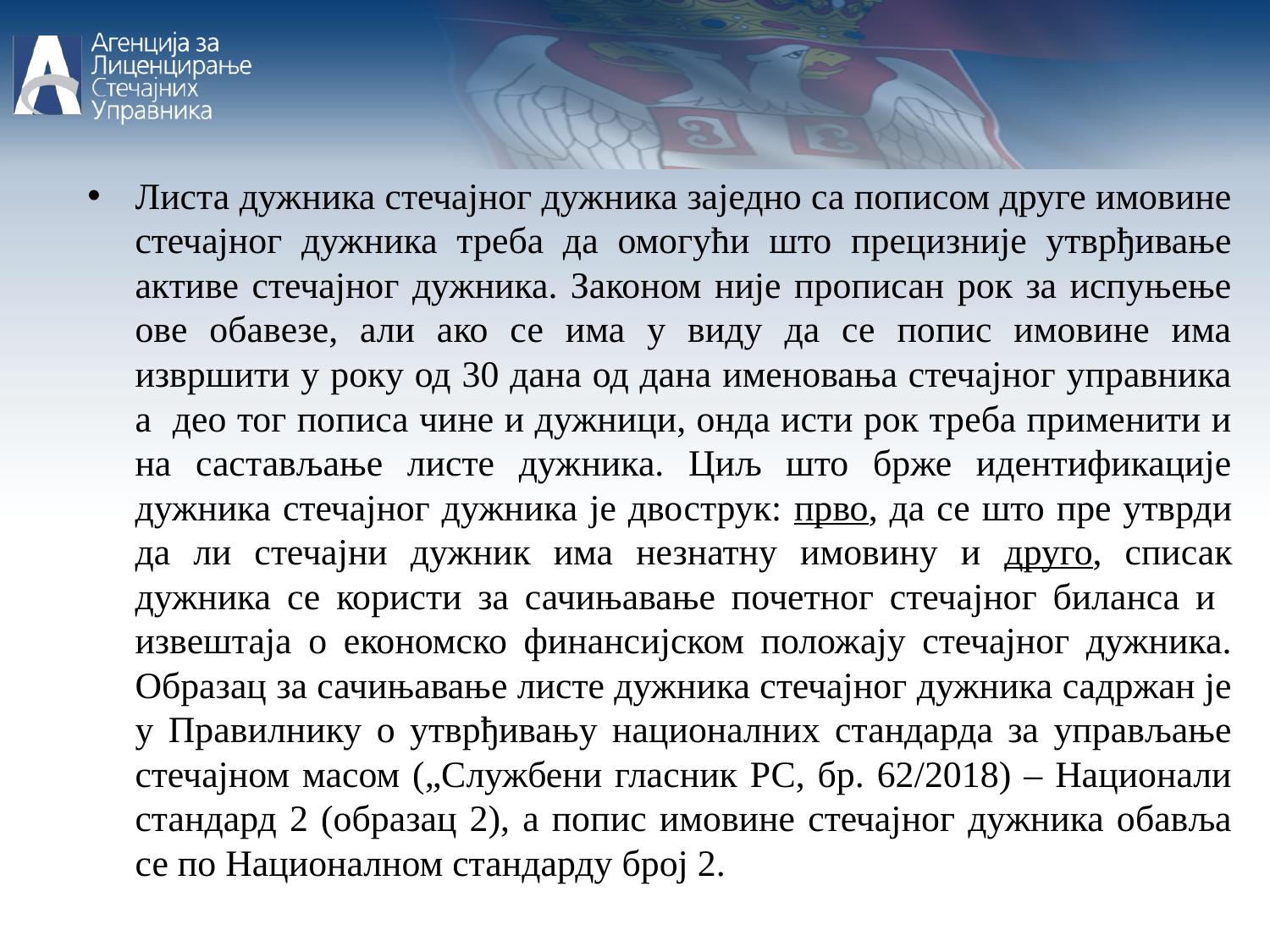

Листа дужника стечајног дужника заједно са пописом друге имовине стечајног дужника треба да омогући што прецизније утврђивање активе стечајног дужника. Законом није прописан рок за испуњење ове обавезе, али ако се има у виду да се попис имовине има извршити у року од 30 дана од дана именовања стечајног управника а  део тог пописа чине и дужници, онда исти рок треба применити и на састављање листе дужника. Циљ што брже идентификације дужника стечајног дужника је двострук: прво, да се што пре утврди да ли стечајни дужник има незнатну имовину и друго, списак дужника се користи за сачињавање почетног стечајног биланса и  извештаја о економско финансијском положају стечајног дужника. Образац за сачињавање листе дужника стечајног дужника садржан је у Правилнику о утврђивању националних стандарда за управљање стечајном масом („Службени гласник РС, бр. 62/2018) – Национали стандард 2 (образац 2), а попис имовине стечајног дужника обавља се по Националном стандарду број 2.